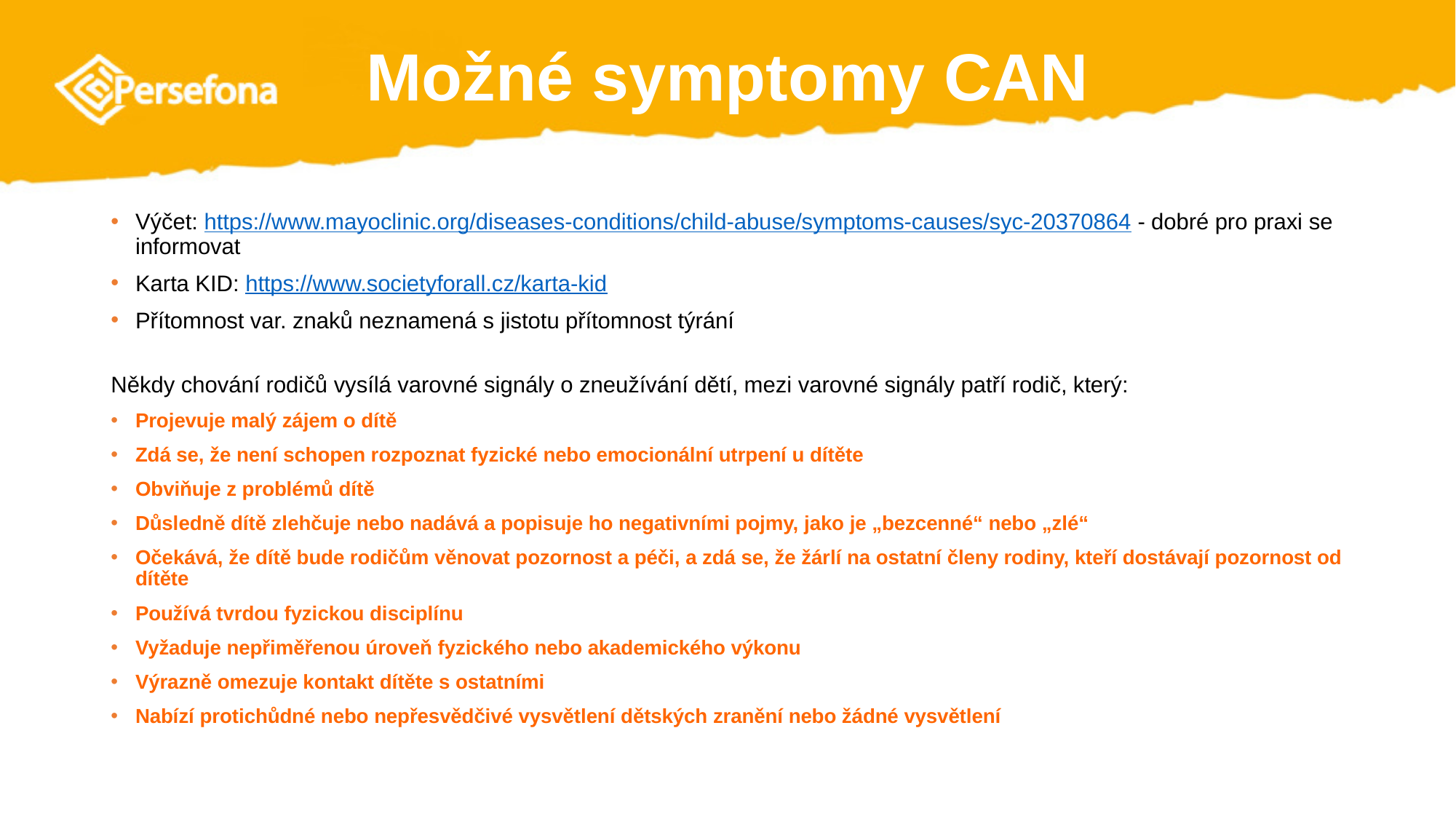

# Možné symptomy CAN
Výčet: https://www.mayoclinic.org/diseases-conditions/child-abuse/symptoms-causes/syc-20370864 - dobré pro praxi se informovat
Karta KID: https://www.societyforall.cz/karta-kid
Přítomnost var. znaků neznamená s jistotu přítomnost týrání

Někdy chování rodičů vysílá varovné signály o zneužívání dětí, mezi varovné signály patří rodič, který:
Projevuje malý zájem o dítě
Zdá se, že není schopen rozpoznat fyzické nebo emocionální utrpení u dítěte
Obviňuje z problémů dítě
Důsledně dítě zlehčuje nebo nadává a popisuje ho negativními pojmy, jako je „bezcenné“ nebo „zlé“
Očekává, že dítě bude rodičům věnovat pozornost a péči, a zdá se, že žárlí na ostatní členy rodiny, kteří dostávají pozornost od dítěte
Používá tvrdou fyzickou disciplínu
Vyžaduje nepřiměřenou úroveň fyzického nebo akademického výkonu
Výrazně omezuje kontakt dítěte s ostatními
Nabízí protichůdné nebo nepřesvědčivé vysvětlení dětských zranění nebo žádné vysvětlení